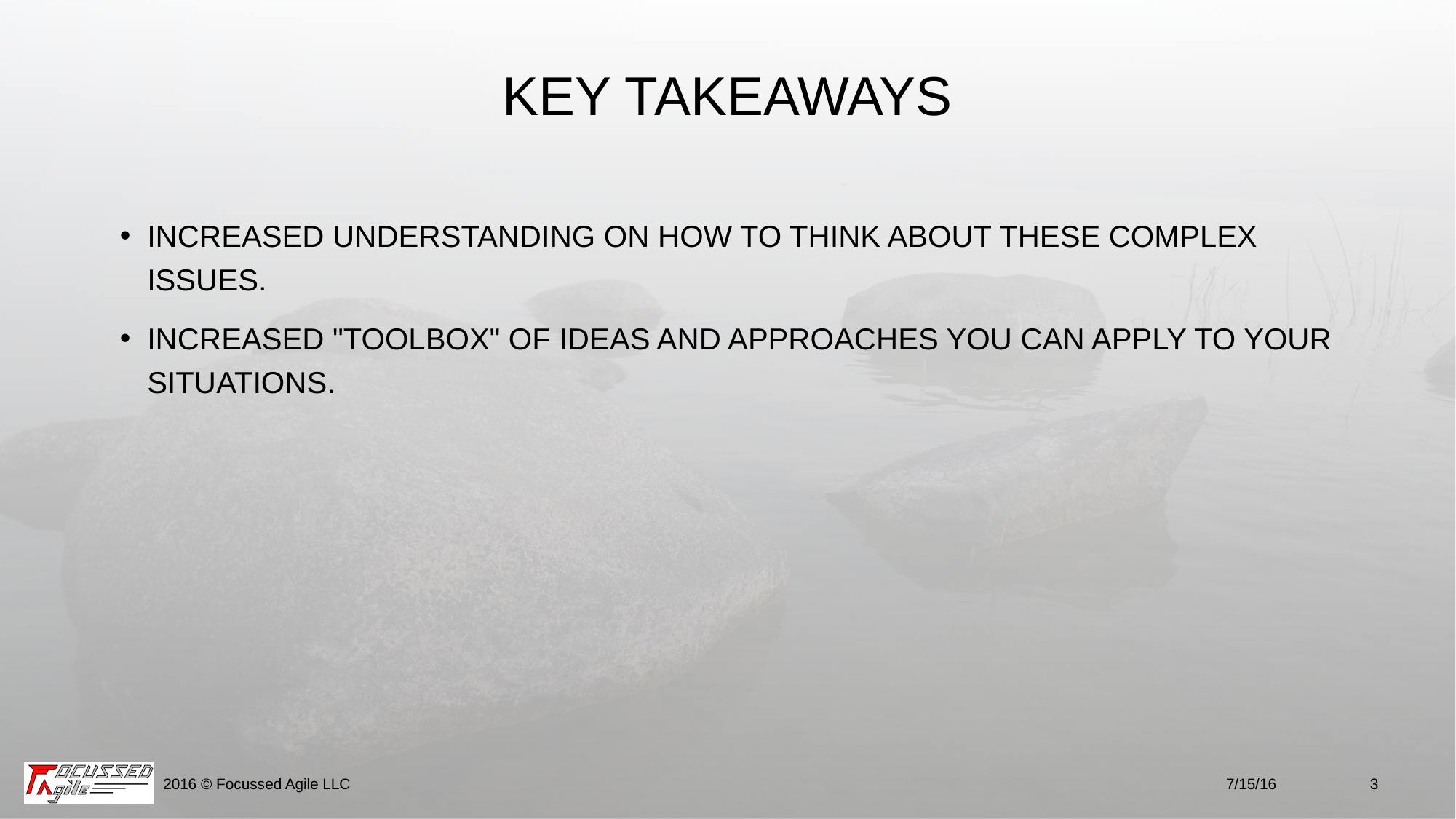

# Key Takeaways
Increased understanding on how to think about these complex issues.
Increased "toolbox" of ideas and approaches you can apply to your situations.
2016 © Focussed Agile LLC
7/15/16
3